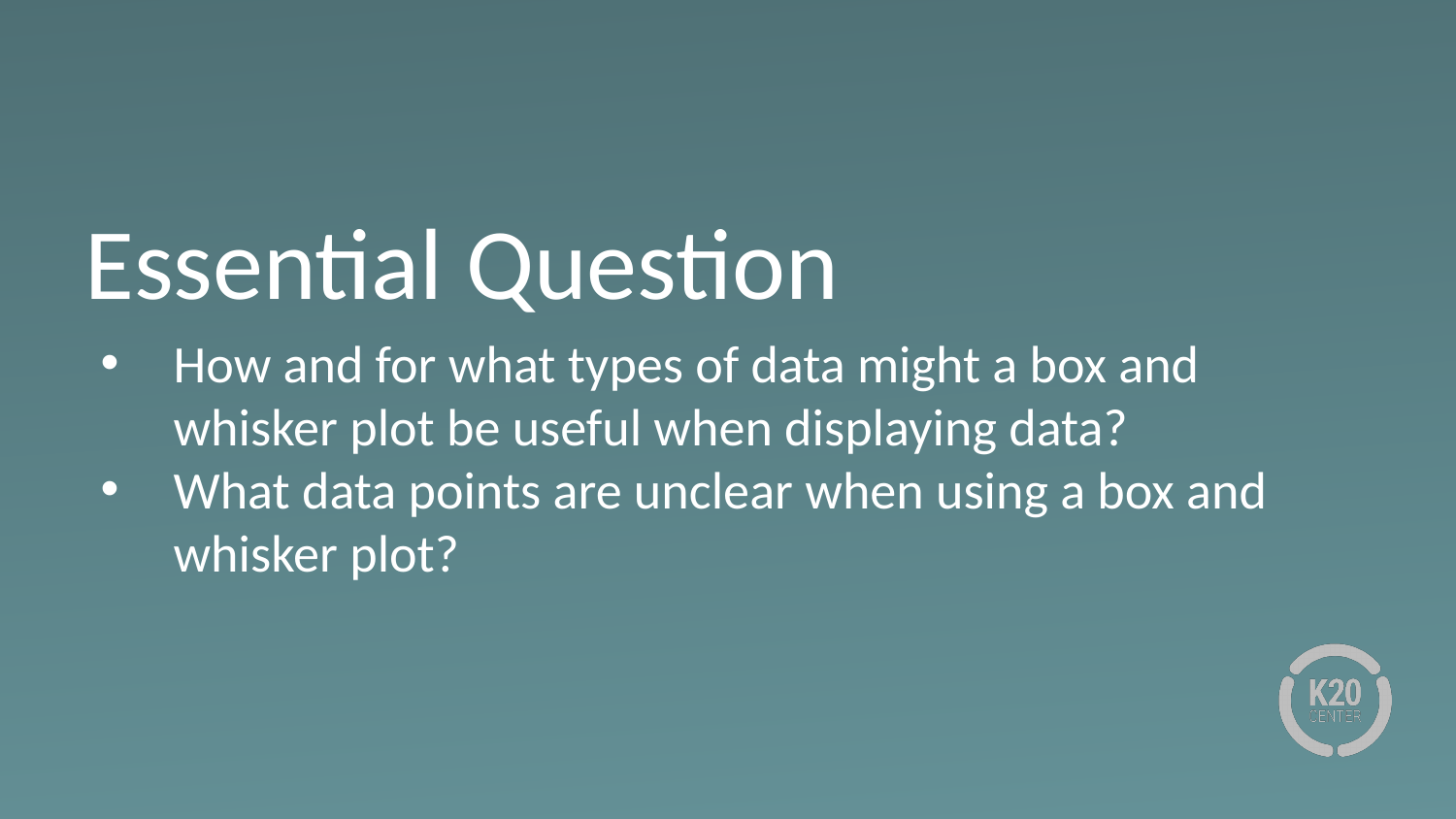

# Essential Question
How and for what types of data might a box and whisker plot be useful when displaying data?
What data points are unclear when using a box and whisker plot?